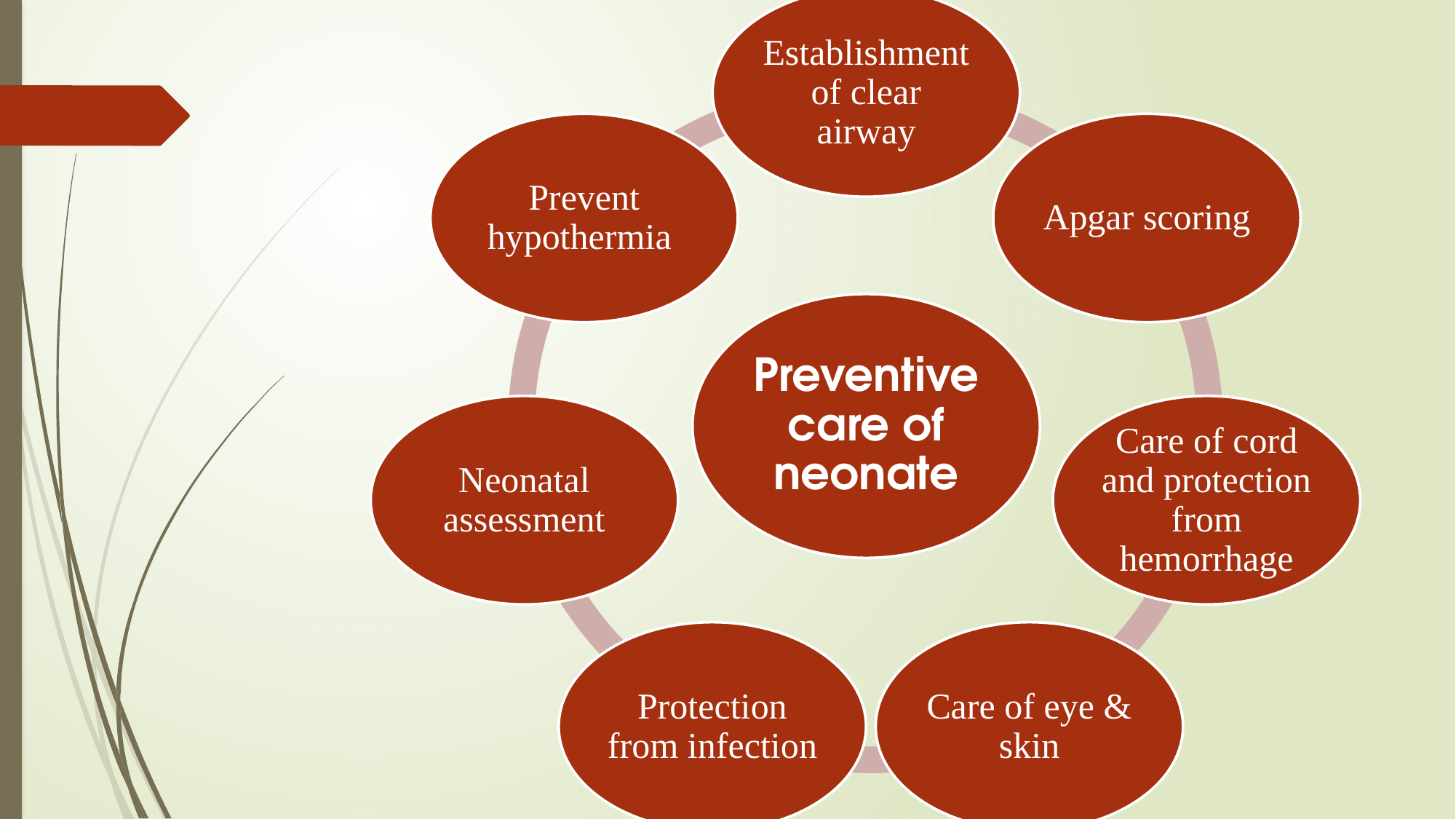

Preventive care of neonate
Establishment of clear airway
Apgar scoring
Care of cord and protection from hemorrhage
Care of eye & skin
Protection from infection
Neonatal assessment
Prevent hypothermia